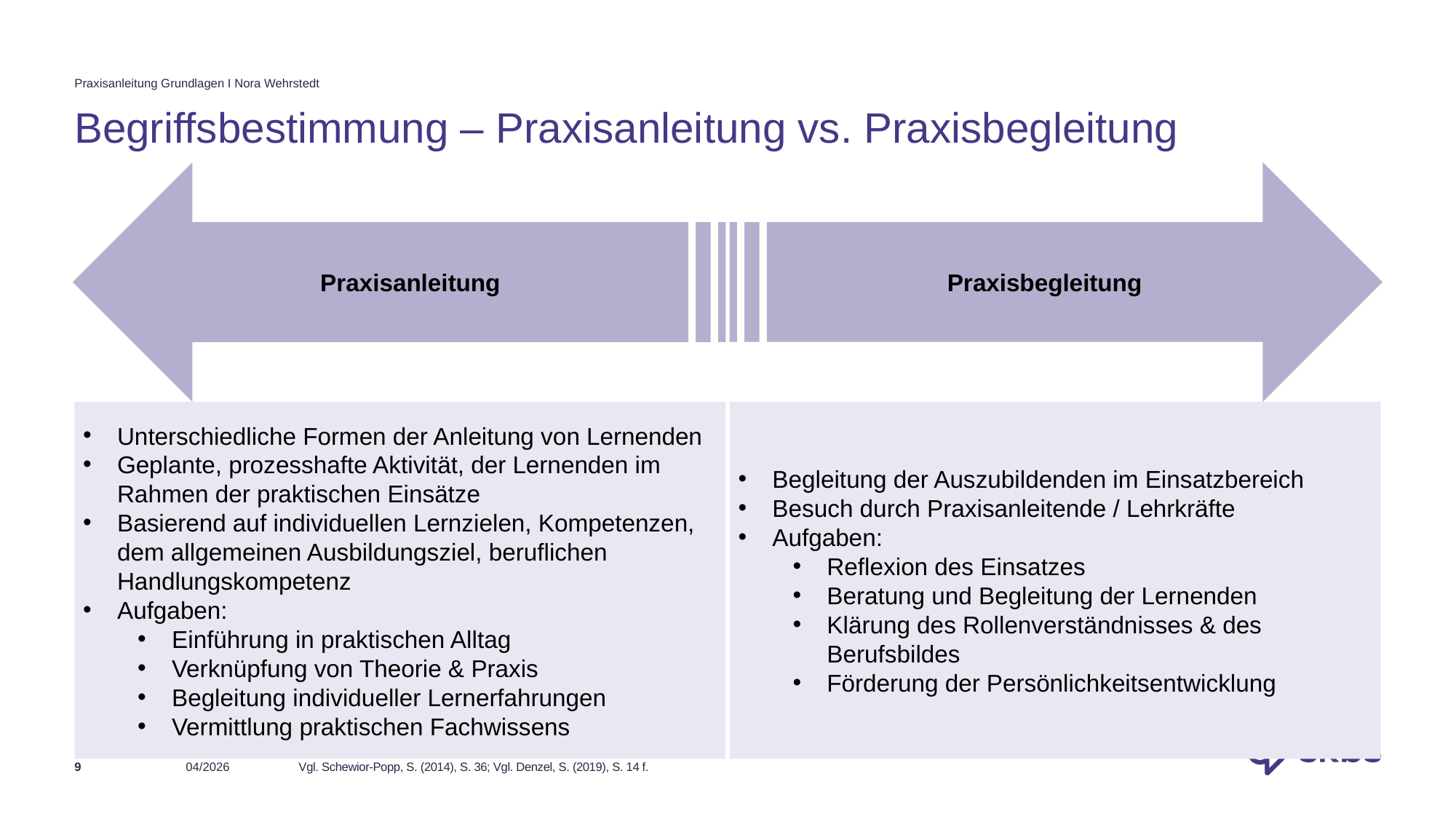

Praxisanleitung Grundlagen I Nora Wehrstedt
# Begriffsbestimmung – Praxisanleitung vs. Praxisbegleitung
Praxisanleitung
Praxisbegleitung

Unterschiedliche Formen der Anleitung von Lernenden
Geplante, prozesshafte Aktivität, der Lernenden im Rahmen der praktischen Einsätze
Basierend auf individuellen Lernzielen, Kompetenzen, dem allgemeinen Ausbildungsziel, beruflichen Handlungskompetenz
Aufgaben:
Einführung in praktischen Alltag
Verknüpfung von Theorie & Praxis
Begleitung individueller Lernerfahrungen
Vermittlung praktischen Fachwissens
Begleitung der Auszubildenden im Einsatzbereich
Besuch durch Praxisanleitende / Lehrkräfte
Aufgaben:
Reflexion des Einsatzes
Beratung und Begleitung der Lernenden
Klärung des Rollenverständnisses & des Berufsbildes
Förderung der Persönlichkeitsentwicklung
9
04/2026
Vgl. Schewior-Popp, S. (2014), S. 36; Vgl. Denzel, S. (2019), S. 14 f.